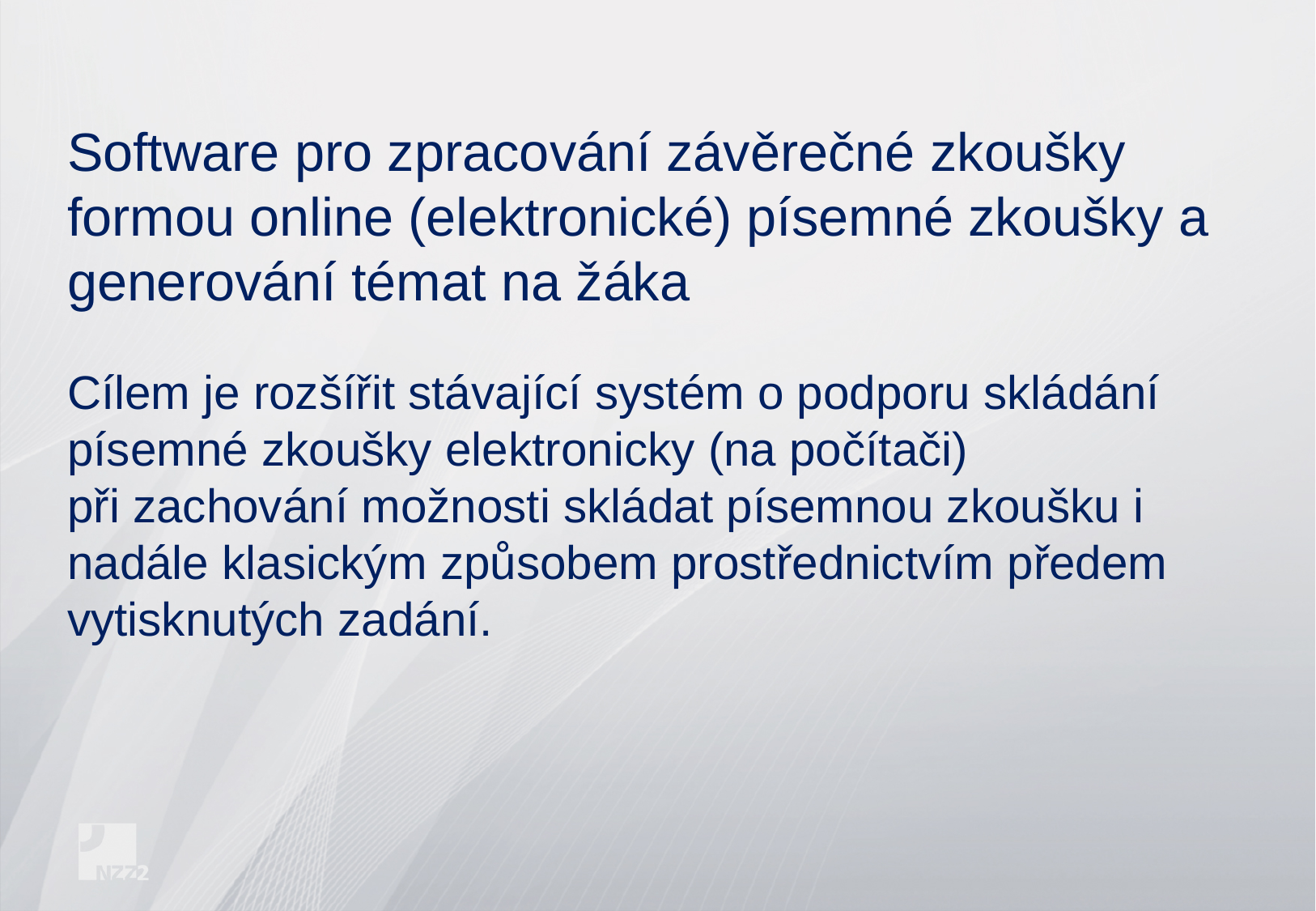

Software pro zpracování závěrečné zkoušky formou online (elektronické) písemné zkoušky a generování témat na žáka

Cílem je rozšířit stávající systém o podporu skládání písemné zkoušky elektronicky (na počítači)
při zachování možnosti skládat písemnou zkoušku i nadále klasickým způsobem prostřednictvím předem vytisknutých zadání.